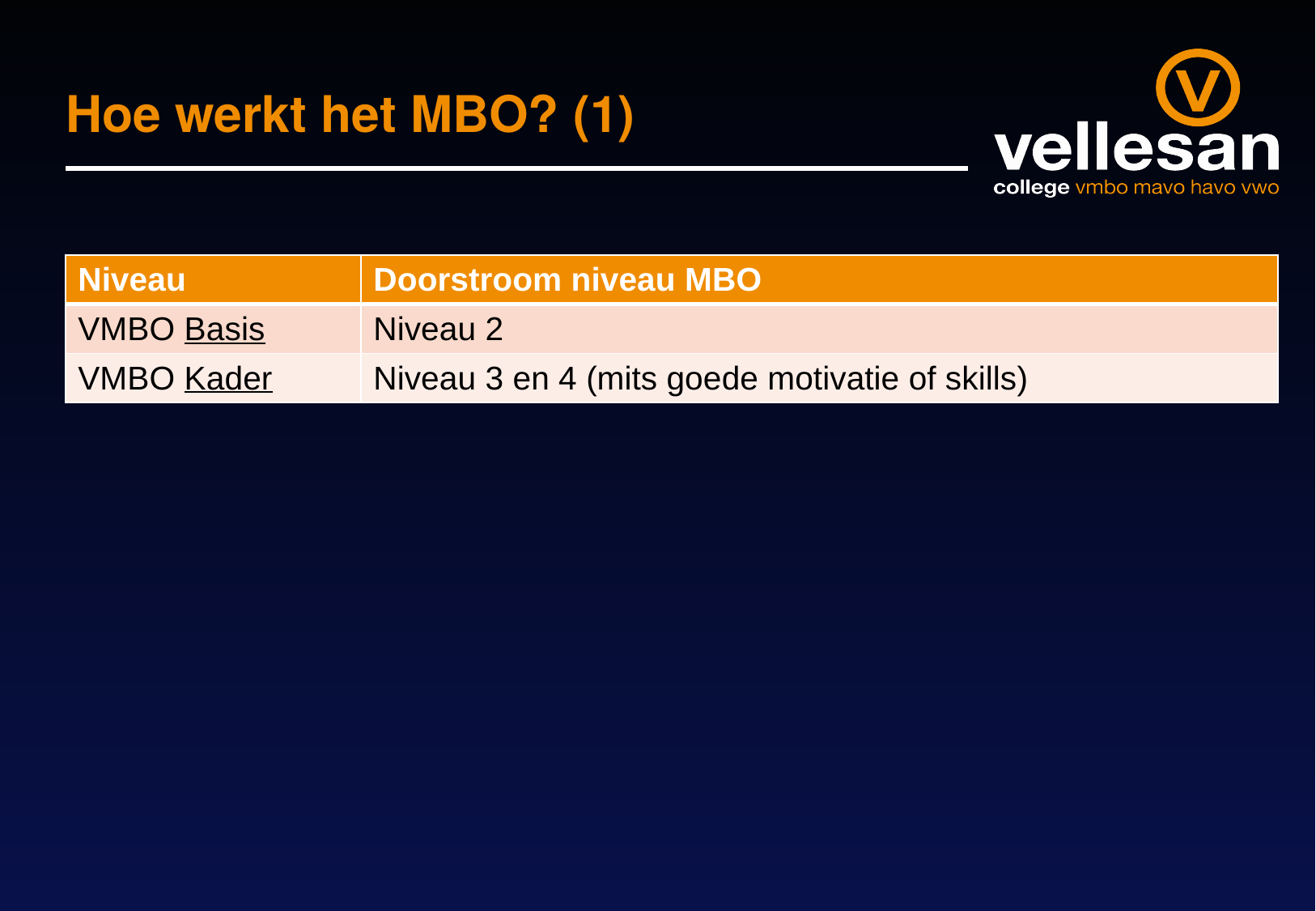

# Hoe werkt het MBO? (1)
| Niveau | Doorstroom niveau MBO |
| --- | --- |
| VMBO Basis | Niveau 2 |
| VMBO Kader | Niveau 3 en 4 (mits goede motivatie of skills) |